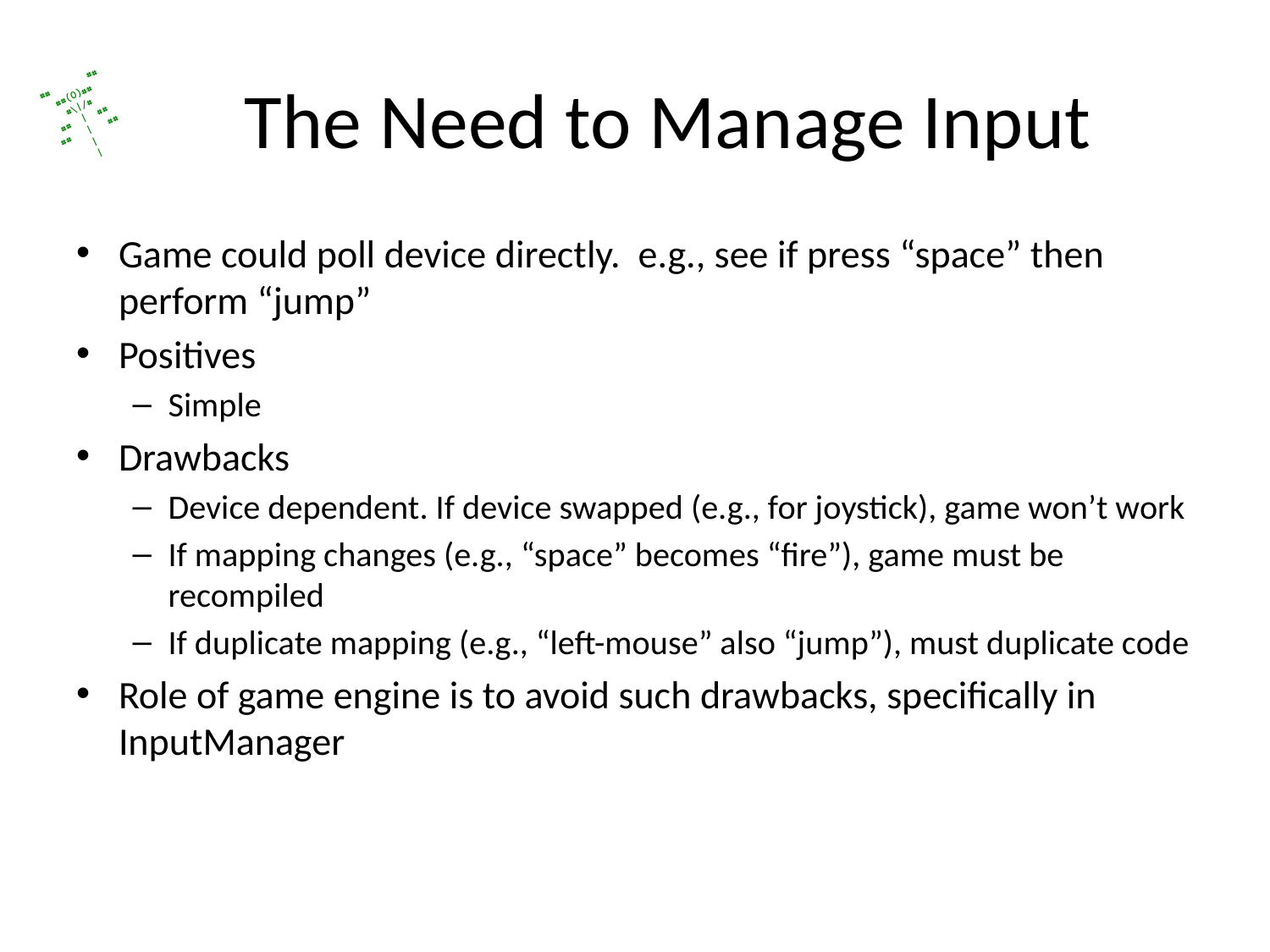

# The Need to Manage Input
Game could poll device directly.  e.g., see if press “space” then perform “jump”
Positives
Simple
Drawbacks
Device dependent. If device swapped (e.g., for joystick), game won’t work
If mapping changes (e.g., “space” becomes “fire”), game must be recompiled
If duplicate mapping (e.g., “left-mouse” also “jump”), must duplicate code
Role of game engine is to avoid such drawbacks, specifically in InputManager